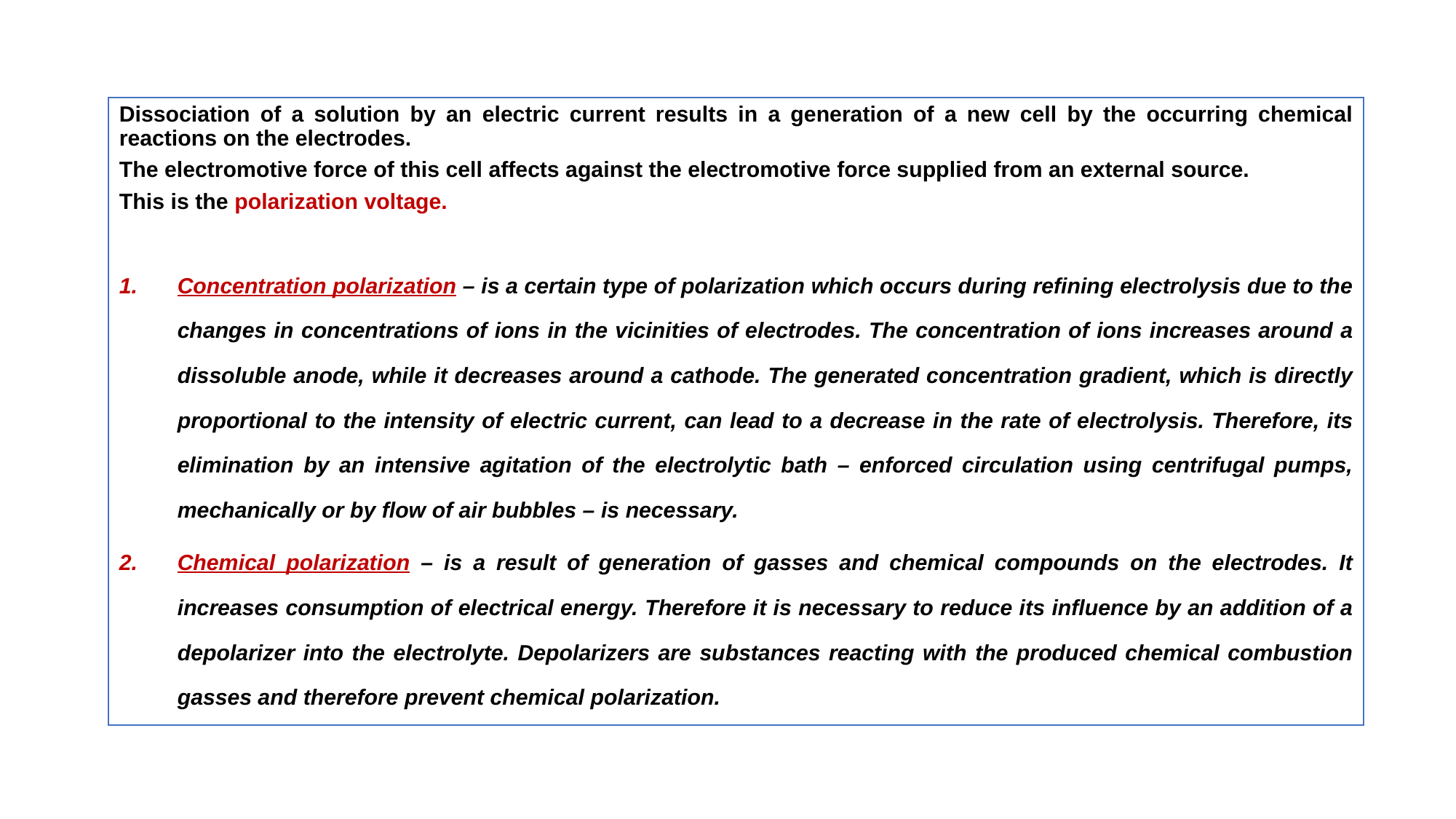

# 3 Polarization
Dissociation of a solution by an electric current results in a generation of a new cell by the occurring chemical reactions on the electrodes.
The electromotive force of this cell affects against the electromotive force supplied from an external source.
This is the polarization voltage.

Concentration polarization – is a certain type of polarization which occurs during refining electrolysis due to the changes in concentrations of ions in the vicinities of electrodes. The concentration of ions increases around a dissoluble anode, while it decreases around a cathode. The generated concentration gradient, which is directly proportional to the intensity of electric current, can lead to a decrease in the rate of electrolysis. Therefore, its elimination by an intensive agitation of the electrolytic bath – enforced circulation using centrifugal pumps, mechanically or by flow of air bubbles – is necessary.
Chemical polarization – is a result of generation of gasses and chemical compounds on the electrodes. It increases consumption of electrical energy. Therefore it is necessary to reduce its influence by an addition of a depolarizer into the electrolyte. Depolarizers are substances reacting with the produced chemical combustion gasses and therefore prevent chemical polarization.